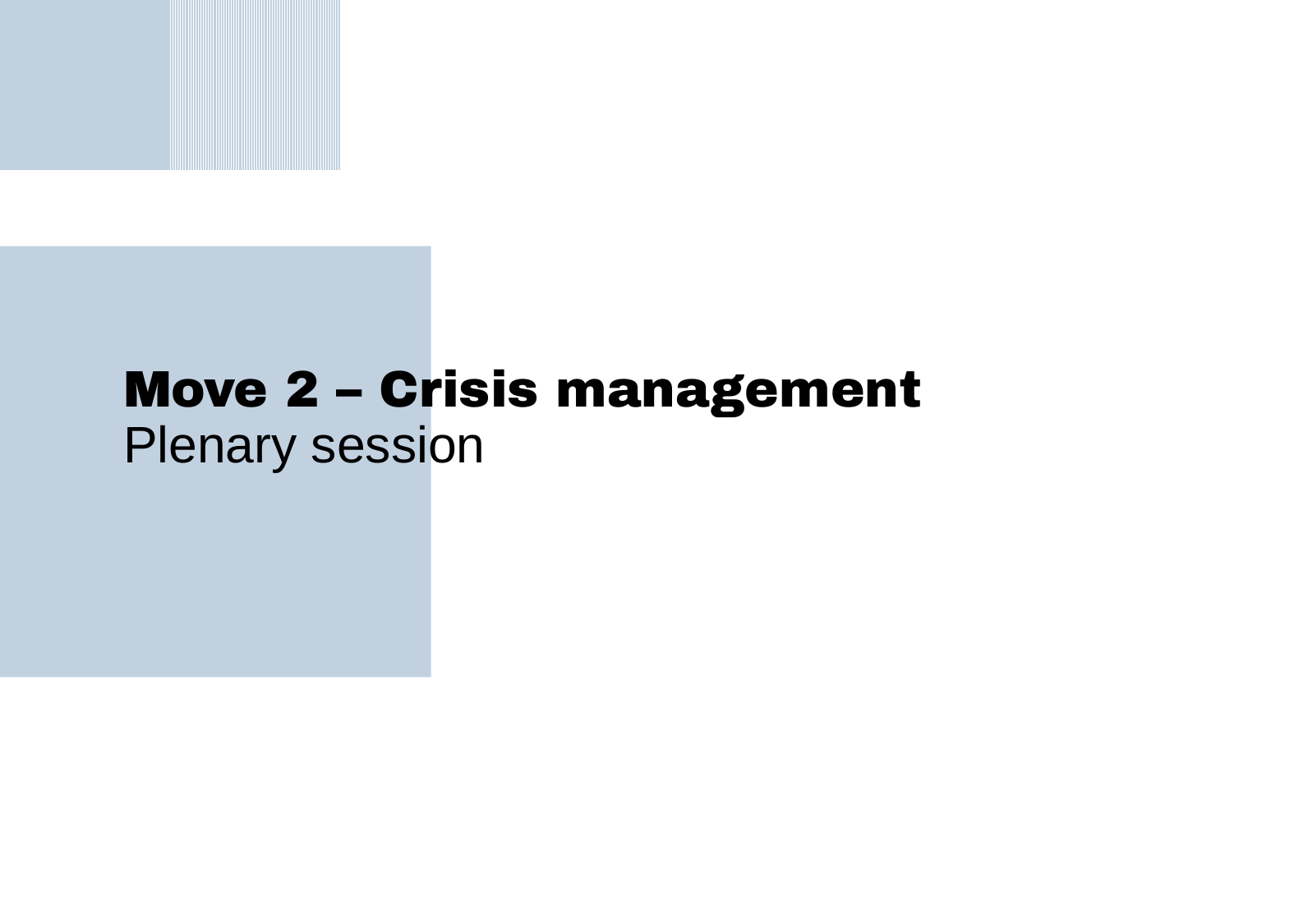

# Move 2 – Crisis management Plenary session